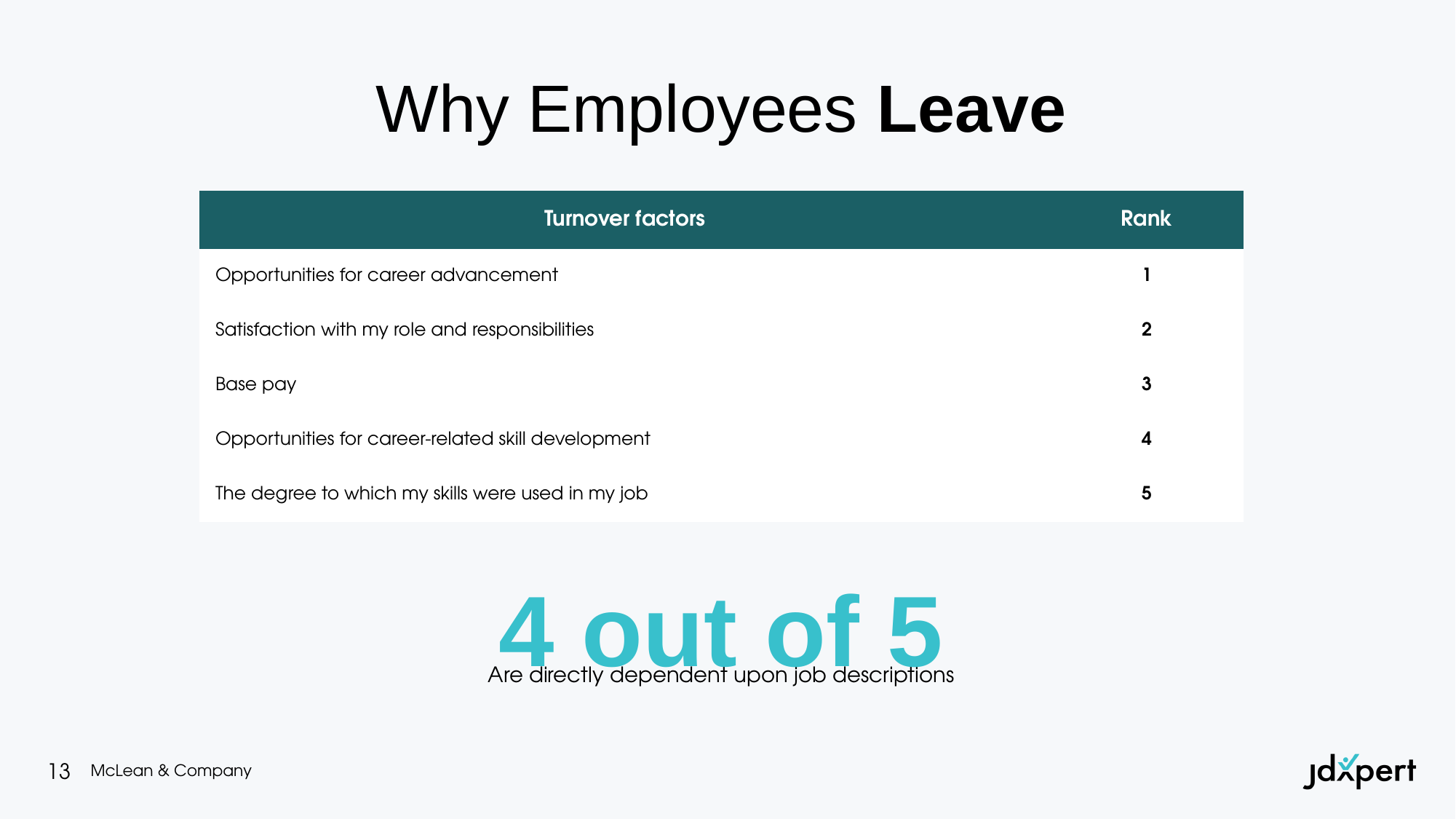

# Why Employees Leave
| Turnover factors | Rank |
| --- | --- |
| Opportunities for career advancement | 1 |
| Satisfaction with my role and responsibilities | 2 |
| Base pay | 3 |
| Opportunities for career-related skill development | 4 |
| The degree to which my skills were used in my job | 5 |
4 out of 5
Are directly dependent upon job descriptions
McLean & Company